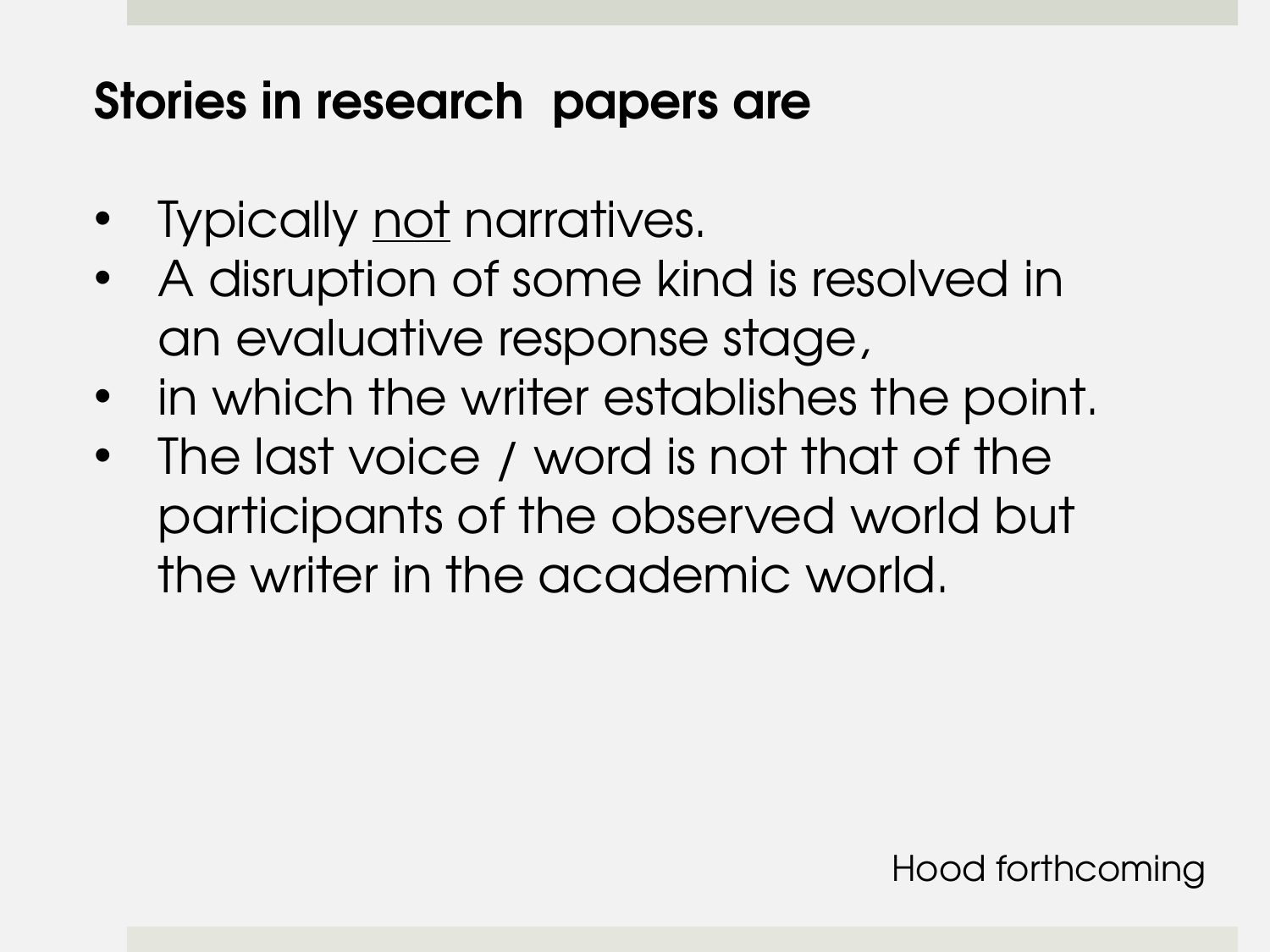

Stories in research  papers are

Typically not narratives.
A disruption of some kind is resolved in an evaluative response stage,
in which the writer establishes the point.
The last voice / word is not that of the participants of the observed world but the writer in the academic world.
Hood forthcoming